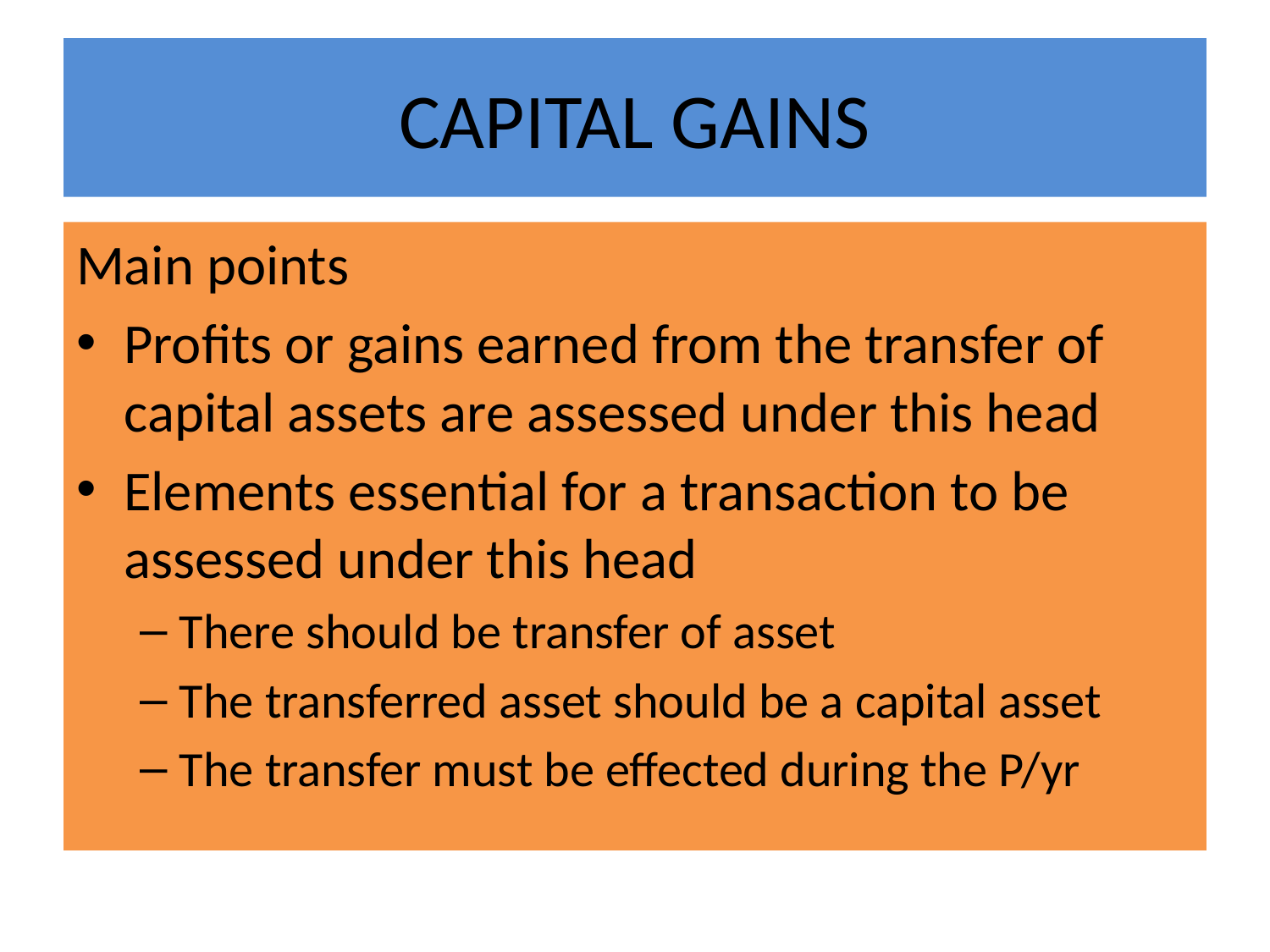

# CAPITAL GAINS
Main points
Profits or gains earned from the transfer of capital assets are assessed under this head
Elements essential for a transaction to be assessed under this head
There should be transfer of asset
The transferred asset should be a capital asset
The transfer must be effected during the P/yr